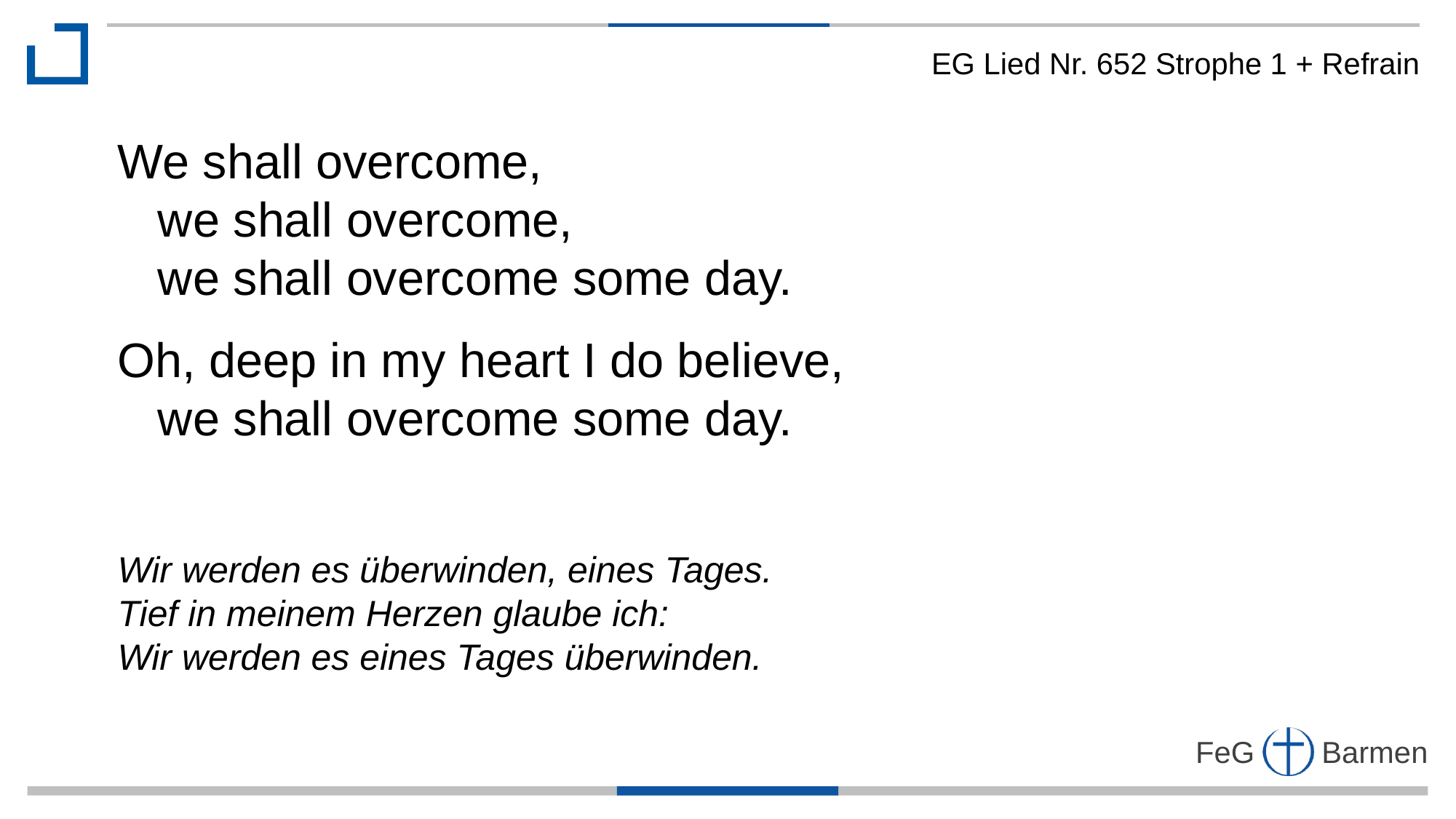

EG Lied Nr. 652 Strophe 1 + Refrain
We shall overcome,
   we shall overcome,
   we shall overcome some day.
Oh, deep in my heart I do believe,
   we shall overcome some day.

Wir werden es überwinden, eines Tages.
Tief in meinem Herzen glaube ich:
Wir werden es eines Tages überwinden.